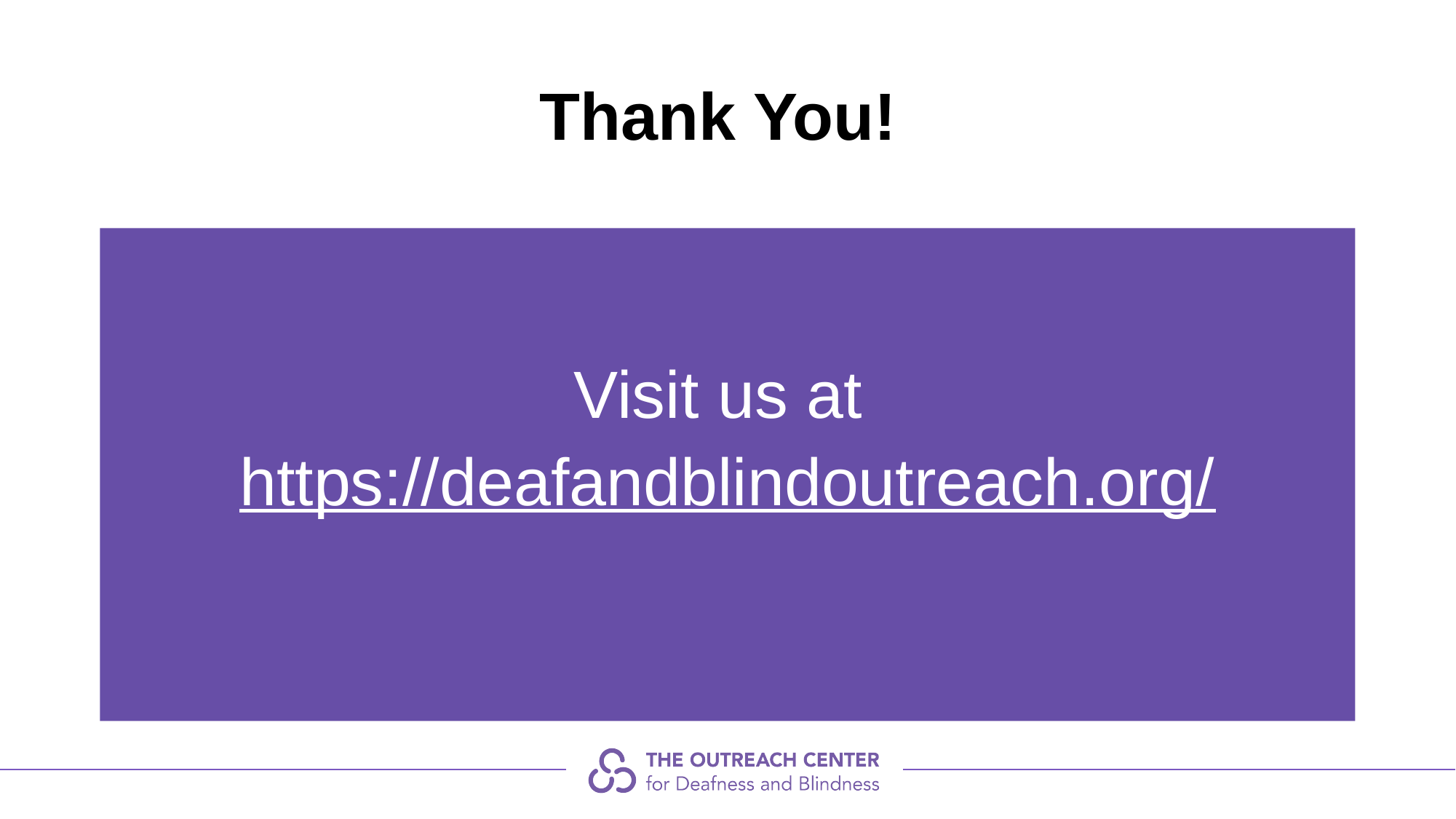

# Thank You!

Visit us at
https://deafandblindoutreach.org/